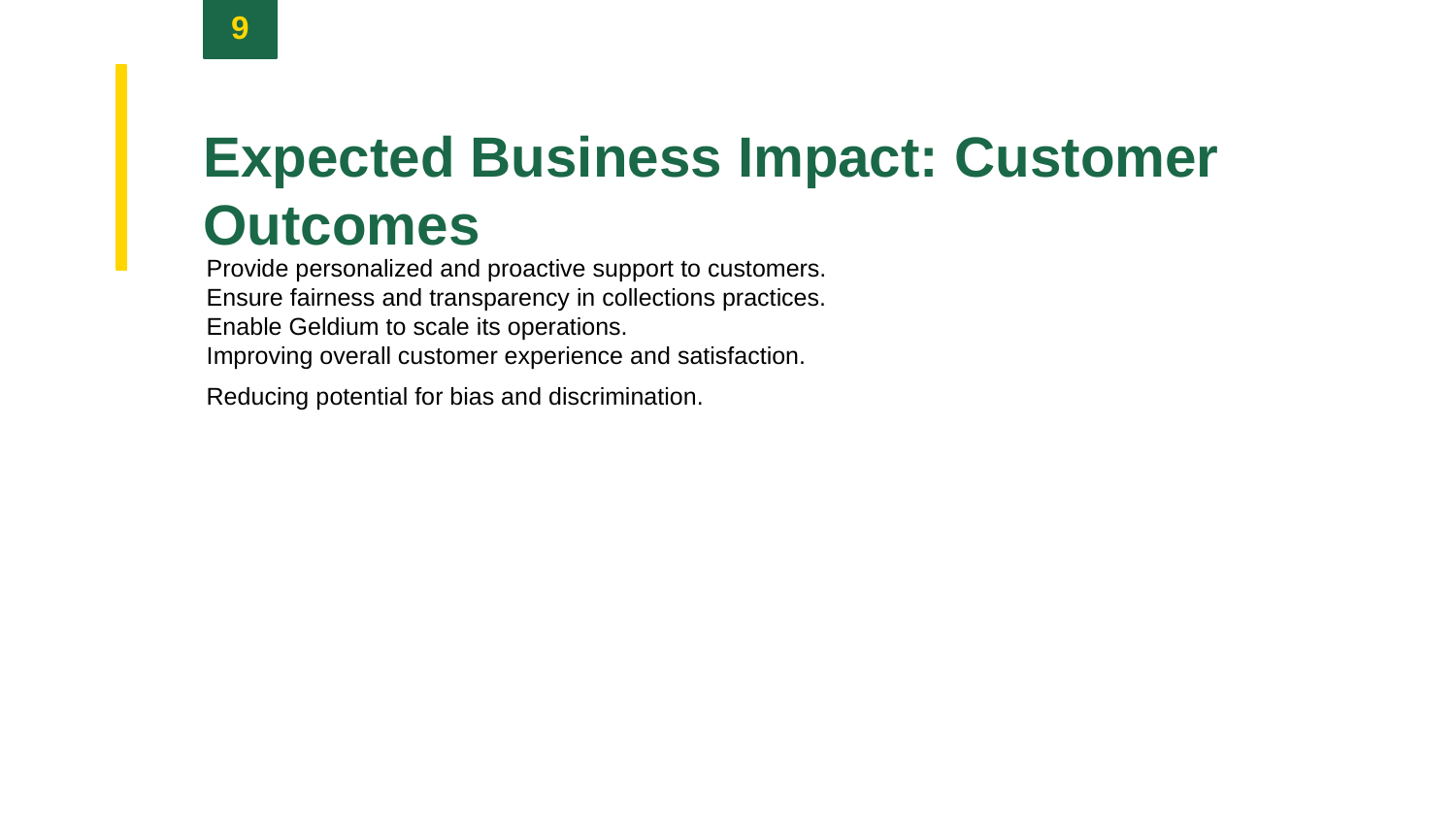

9

Expected Business Impact: Customer Outcomes
Provide personalized and proactive support to customers.
Ensure fairness and transparency in collections practices.
Enable Geldium to scale its operations.
Improving overall customer experience and satisfaction.
Reducing potential for bias and discrimination.